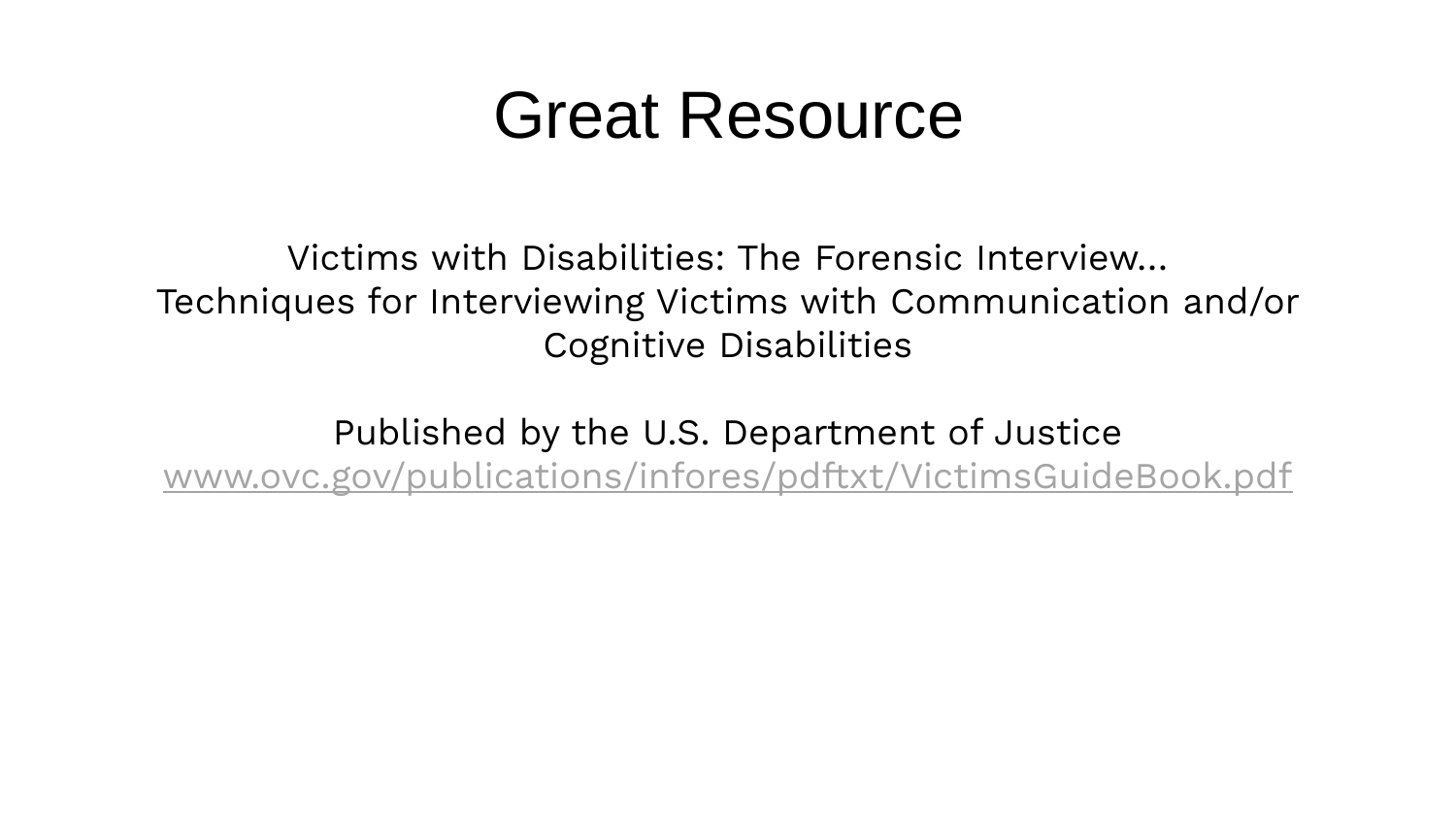

# Great Resource

Victims with Disabilities: The Forensic Interview…
Techniques for Interviewing Victims with Communication and/or Cognitive Disabilities

Published by the U.S. Department of Justice
www.ovc.gov/publications/infores/pdftxt/VictimsGuideBook.pdf